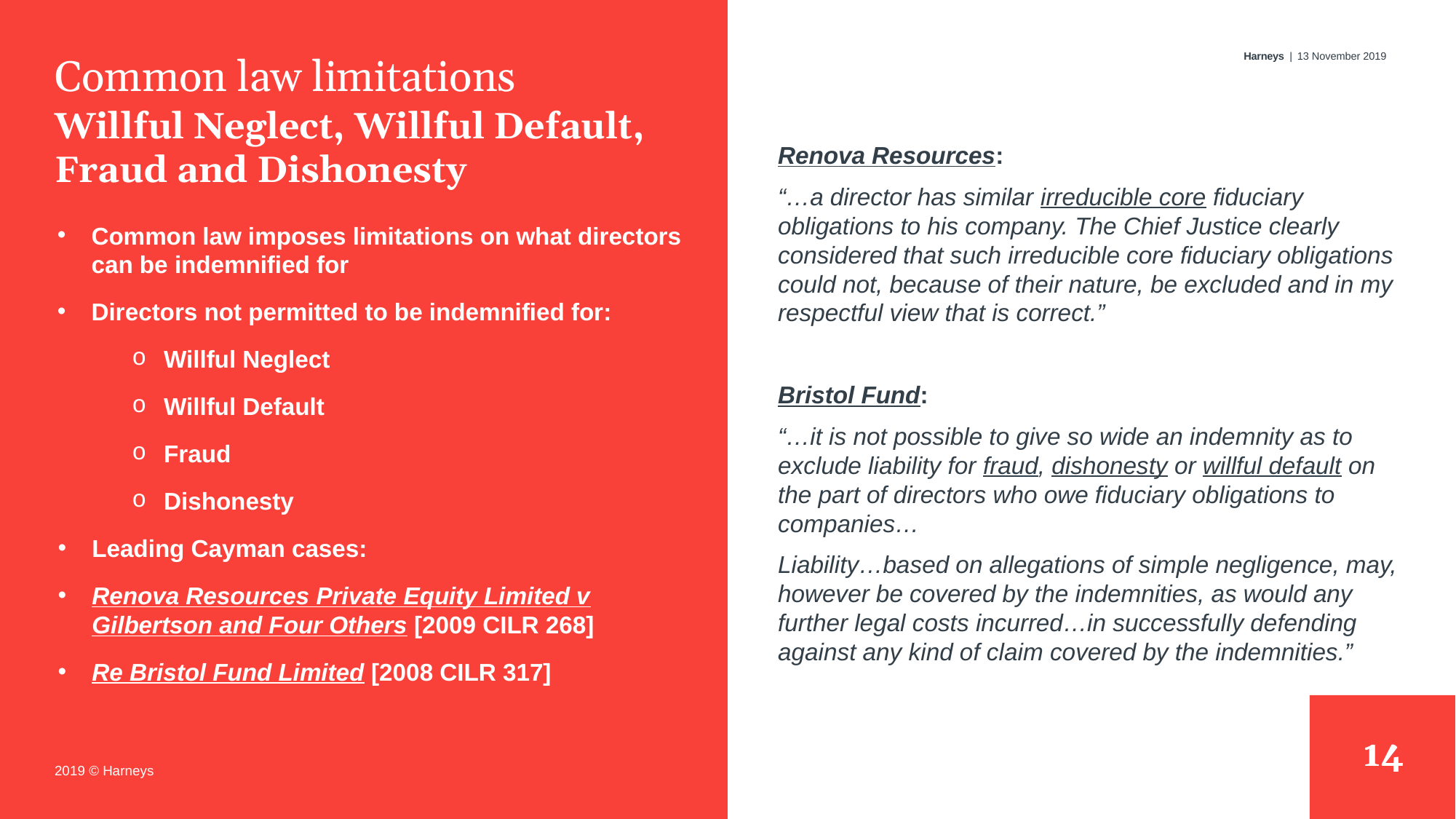

# Common law limitations
13 November 2019
Willful Neglect, Willful Default, Fraud and Dishonesty
Renova Resources:
“…a director has similar irreducible core fiduciary obligations to his company. The Chief Justice clearly considered that such irreducible core fiduciary obligations could not, because of their nature, be excluded and in my respectful view that is correct.”

Bristol Fund:
“…it is not possible to give so wide an indemnity as to exclude liability for fraud, dishonesty or willful default on the part of directors who owe fiduciary obligations to companies…
Liability…based on allegations of simple negligence, may, however be covered by the indemnities, as would any further legal costs incurred…in successfully defending against any kind of claim covered by the indemnities.”
Common law imposes limitations on what directors can be indemnified for
Directors not permitted to be indemnified for:
Willful Neglect
Willful Default
Fraud
Dishonesty
Leading Cayman cases:
Renova Resources Private Equity Limited v Gilbertson and Four Others [2009 CILR 268]
Re Bristol Fund Limited [2008 CILR 317]
14
2019 © Harneys